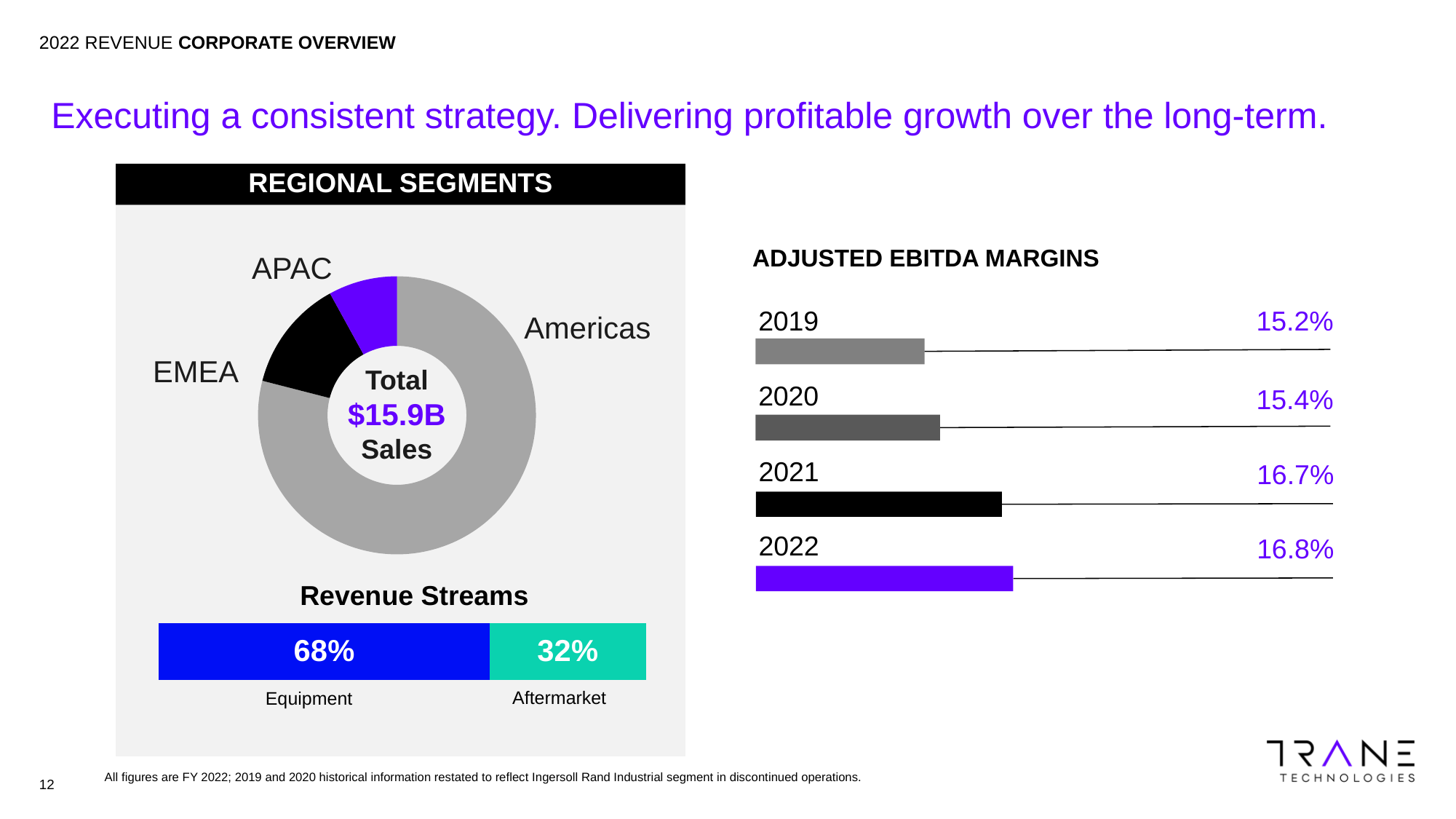

2022 REVENUE CORPORATE OVERVIEW
Executing a consistent strategy. Delivering profitable growth over the long-term.
REGIONAL SEGMENTS

### Chart

| Category |
|---|
APAC
Americas
EMEA

### Chart

| Category | Equipment | Services |
|---|---|---|
| Category 1 | 0.68 | 0.32 |
Revenue Streams
Aftermarket
Equipment

### Chart

| Category | Sales |
|---|---|
| Americas | 79.0 |
| EMEA | 13.0 |
| Asia | 8.0 |
ADJUSTED EBITDA MARGINS
2019
15.2%

Total
$15.9B
Sales
2020
15.4%

2021
16.7%

2022
16.8%

All figures are FY 2022; 2019 and 2020 historical information restated to reflect Ingersoll Rand Industrial segment in discontinued operations.
12